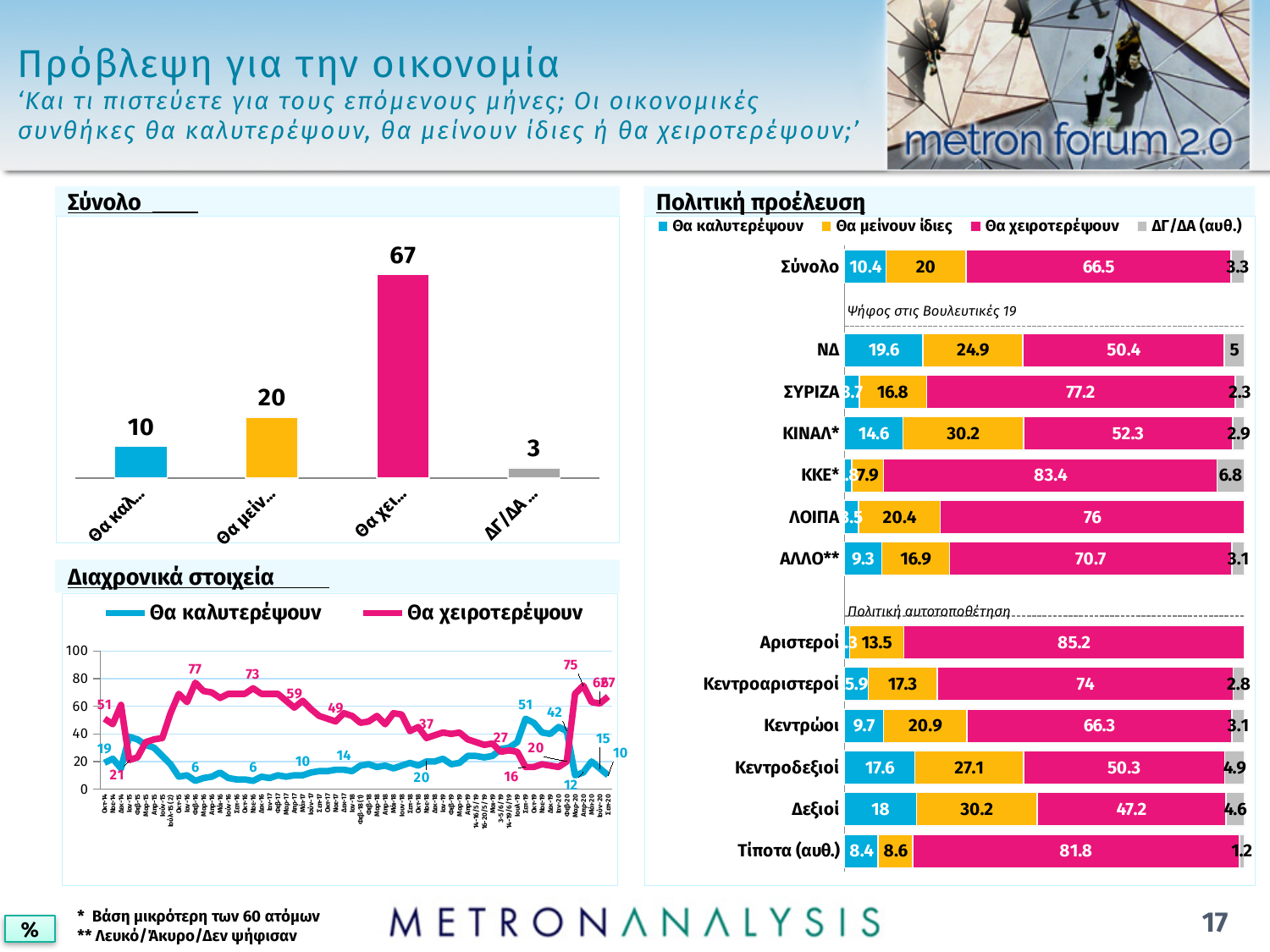

# Πρόβλεψη για την οικονομία ‘Και τι πιστεύετε για τους επόμενους μήνες; Οι οικονομικές συνθήκες θα καλυτερέψουν, θα μείνουν ίδιες ή θα χειροτερέψουν;’
Πολιτική προέλευση
Σύνολο

### Chart

| Category | Series 1 |
|---|---|
| Θα καλυτερέψουν | 10.4 |
| Θα μείνουν ίδιες | 20.0 |
| Θα χειροτερέψουν | 67.0 |
| ΔΓ/ΔΑ (αυθ.) | 3.3 |

### Chart

| Category | Θα καλυτερέψουν | Θα μείνουν ίδιες | Θα χειροτερέψουν | ΔΓ/ΔΑ (αυθ.) |
|---|---|---|---|---|
| Σύνολο | 10.4 | 20.0 | 66.5 | 3.3 |
|  | None | None | None | None |
| ΝΔ | 19.6 | 24.9 | 50.4 | 5.0 |
| ΣΥΡΙΖΑ | 3.7 | 16.8 | 77.2 | 2.3 |
| ΚΙΝΑΛ* | 14.6 | 30.2 | 52.3 | 2.9 |
| ΚΚΕ* | 1.8 | 7.9 | 83.4 | 6.8 |
| ΛΟΙΠΑ | 3.5 | 20.4 | 76.0 | None |
| ΑΛΛΟ** | 9.3 | 16.9 | 70.7 | 3.1 |
|  | None | None | None | None |
| Αριστεροί | 1.3 | 13.5 | 85.2 | None |
| Κεντροαριστεροί | 5.9 | 17.3 | 74.0 | 2.8 |
| Κεντρώοι | 9.7 | 20.9 | 66.3 | 3.1 |
| Κεντροδεξιοί | 17.6 | 27.1 | 50.3 | 4.9 |
| Δεξιοί | 18.0 | 30.2 | 47.2 | 4.6 |
| Τίποτα (αυθ.) | 8.4 | 8.6 | 81.8 | 1.2 |
Ψήφος στις Βουλευτικές 19
Διαχρονικά στοιχεία

### Chart

| Category | Θα καλυτερέψουν | Θα χειροτερέψουν |
|---|---|---|
| Οκτ-14 | 19.0 | 51.0 |
| Νοε-14 | 22.0 | 47.0 |
| Δεκ-14 | 15.0 | 61.0 |
| Ιαν-15 | 38.0 | 21.0 |
| Φεβ-15 | 36.0 | 23.0 |
| Μαρ-15 | 32.0 | 34.0 |
| Απρ-15 | 30.0 | 36.0 |
| Ιούν-15 | 24.0 | 37.0 |
| Ιούλ-15 (2) | 18.0 | 55.0 |
| Οκτ-15 | 9.0 | 69.0 |
| Ιαν-16 | 10.0 | 63.0 |
| Φεβ-16 | 6.0 | 77.0 |
| Μαρ-16 | 8.0 | 71.0 |
| Απρ-16 | 9.0 | 70.0 |
| Μάι-16 | 12.0 | 66.0 |
| Ιούν-16 | 8.0 | 69.0 |
| Σεπ-16 | 7.0 | 69.0 |
| Οκτ-16 | 7.0 | 69.0 |
| Νοε-16 | 6.0 | 73.0 |
| Δεκ-16 | 9.0 | 69.0 |
| Ιαν-17 | 8.0 | 69.0 |
| Φεβ-17 | 10.0 | 69.0 |
| Μαρ-17 | 9.0 | 64.0 |
| Απρ-17 | 10.0 | 59.0 |
| Μάι-17 | 10.0 | 64.0 |
| Ιούν-17 | 12.0 | 58.0 |
| Σεπ-17 | 13.0 | 53.0 |
| Οκτ-17 | 13.0 | 51.0 |
| Νοε-17 | 14.0 | 49.0 |
| Δεκ-17 | 14.0 | 55.0 |
| Ιαν-18 | 13.0 | 53.0 |
| Φεβ-18 (1) | 17.0 | 48.0 |
| Φεβ-18 | 18.0 | 49.0 |
| Μαρ-18 | 16.0 | 53.0 |
| Απρ-18 | 17.0 | 47.0 |
| Μάι-18 | 15.0 | 55.0 |
| Ιουν-18 | 17.0 | 54.0 |
| Σεπ-18 | 19.0 | 42.0 |
| Οκτ-18 | 17.0 | 45.0 |
| Νοε-18 | 20.0 | 37.0 |
| Δεκ-18 | 20.0 | 39.0 |
| Ιαν-19 | 22.0 | 41.0 |
| Φεβ-19 | 18.0 | 40.0 |
| Μαρ-19 | 19.0 | 41.0 |
| Απρ-19 | 24.0 | 36.0 |
| 14-16/5/19 | 24.0 | 34.0 |
| 16-20/5/19 | 23.0 | 32.0 |
| Μαι-19 | 24.0 | 33.0 |
| 3-5/6/19 | 29.0 | 27.0 |
| 14-19/6/19 | 30.0 | 28.0 |
| Ιουλ-19 | 34.0 | 27.0 |
| Σεπ-19 | 51.0 | 16.0 |
| Οκτ-19 | 48.0 | 16.0 |
| Νοε-19 | 41.0 | 18.0 |
| Δεκ-19 | 40.0 | 17.0 |
| Ιαν-20 | 45.0 | 16.0 |
| Φεβ-20 | 42.0 | 20.0 |
| Μαρ-20 | 10.0 | 69.0 |
| Απρ-20 | 12.0 | 75.0 |
| Μάι-20 | 20.0 | 63.0 |
| Ιούν-20 | 15.0 | 62.0 |
| Σεπ-20 | 10.0 | 67.0 |
Πολιτική αυτοτοποθέτηση
17
*  Βάση μικρότερη των 60 ατόμων
** Λευκό/Άκυρο/Δεν ψήφισαν
%